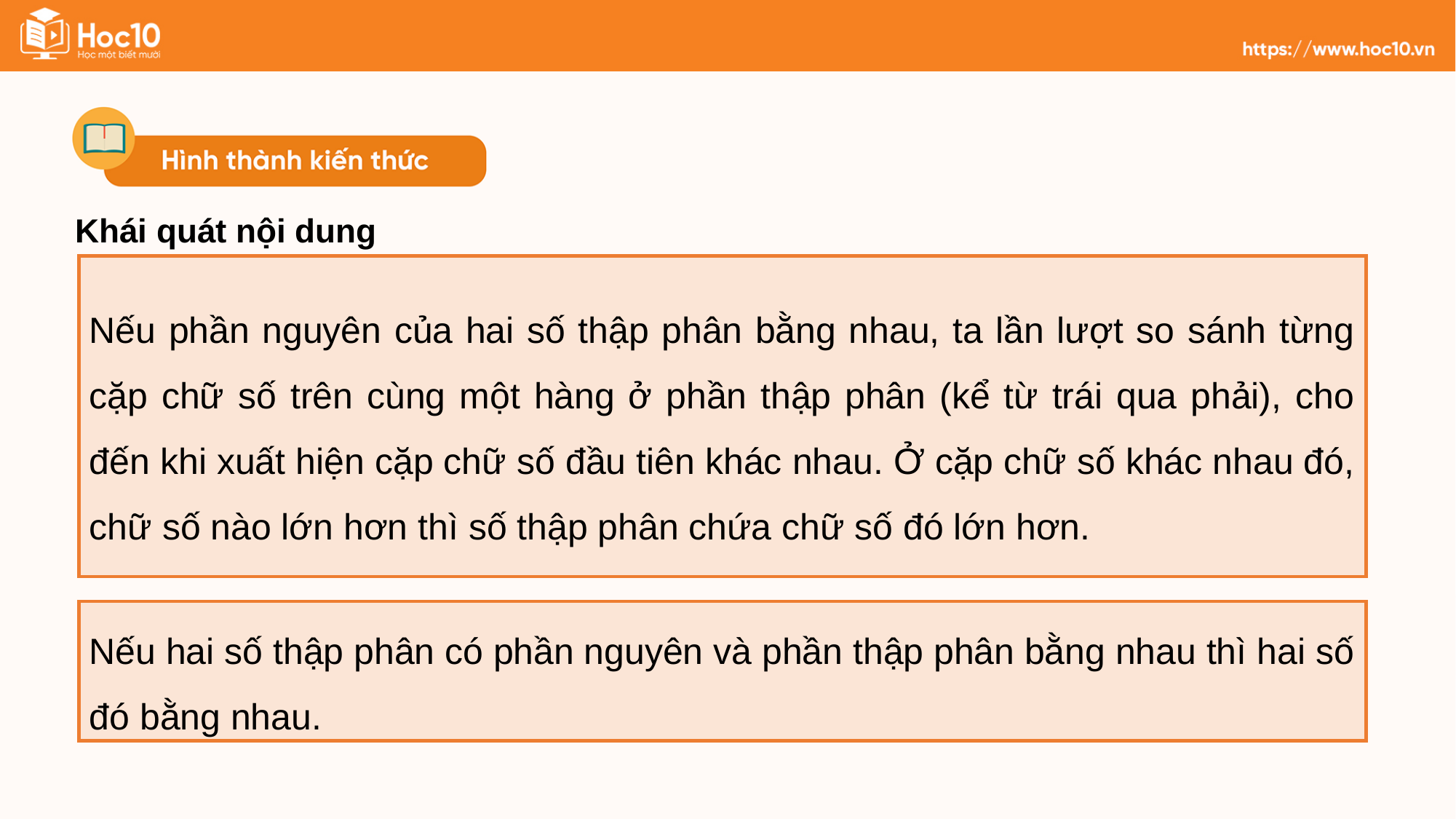

Khái quát nội dung
Nếu phần nguyên của hai số thập phân bằng nhau, ta lần lượt so sánh từng cặp chữ số trên cùng một hàng ở phần thập phân (kể từ trái qua phải), cho đến khi xuất hiện cặp chữ số đầu tiên khác nhau. Ở cặp chữ số khác nhau đó, chữ số nào lớn hơn thì số thập phân chứa chữ số đó lớn hơn.

Nếu hai số thập phân có phần nguyên và phần thập phân bằng nhau thì hai số đó bằng nhau.